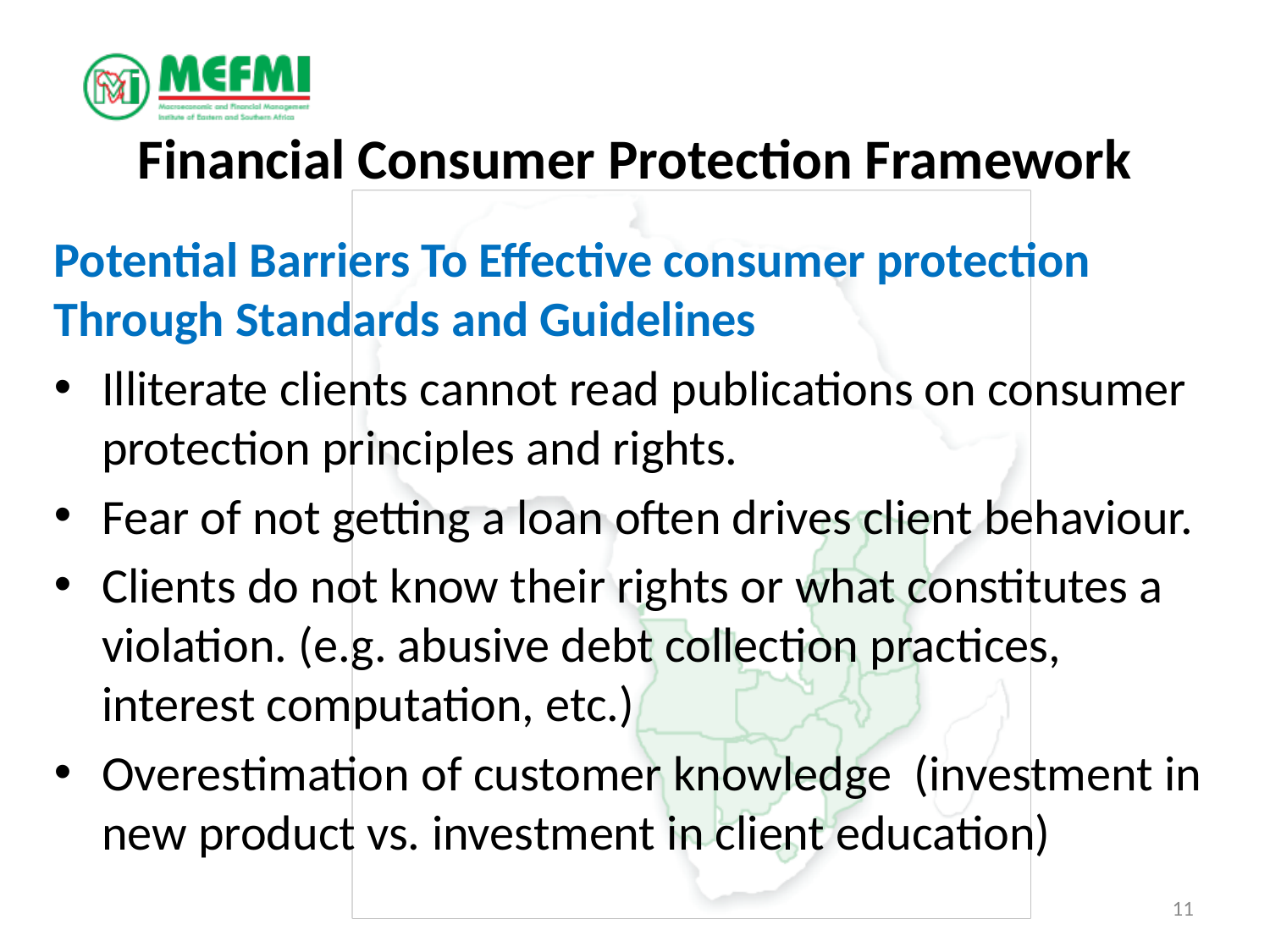

# Financial Consumer Protection Framework
Potential Barriers To Effective consumer protection Through Standards and Guidelines
Illiterate clients cannot read publications on consumer protection principles and rights.
Fear of not getting a loan often drives client behaviour.
Clients do not know their rights or what constitutes a violation. (e.g. abusive debt collection practices, interest computation, etc.)
Overestimation of customer knowledge  (investment in new product vs. investment in client education)

11